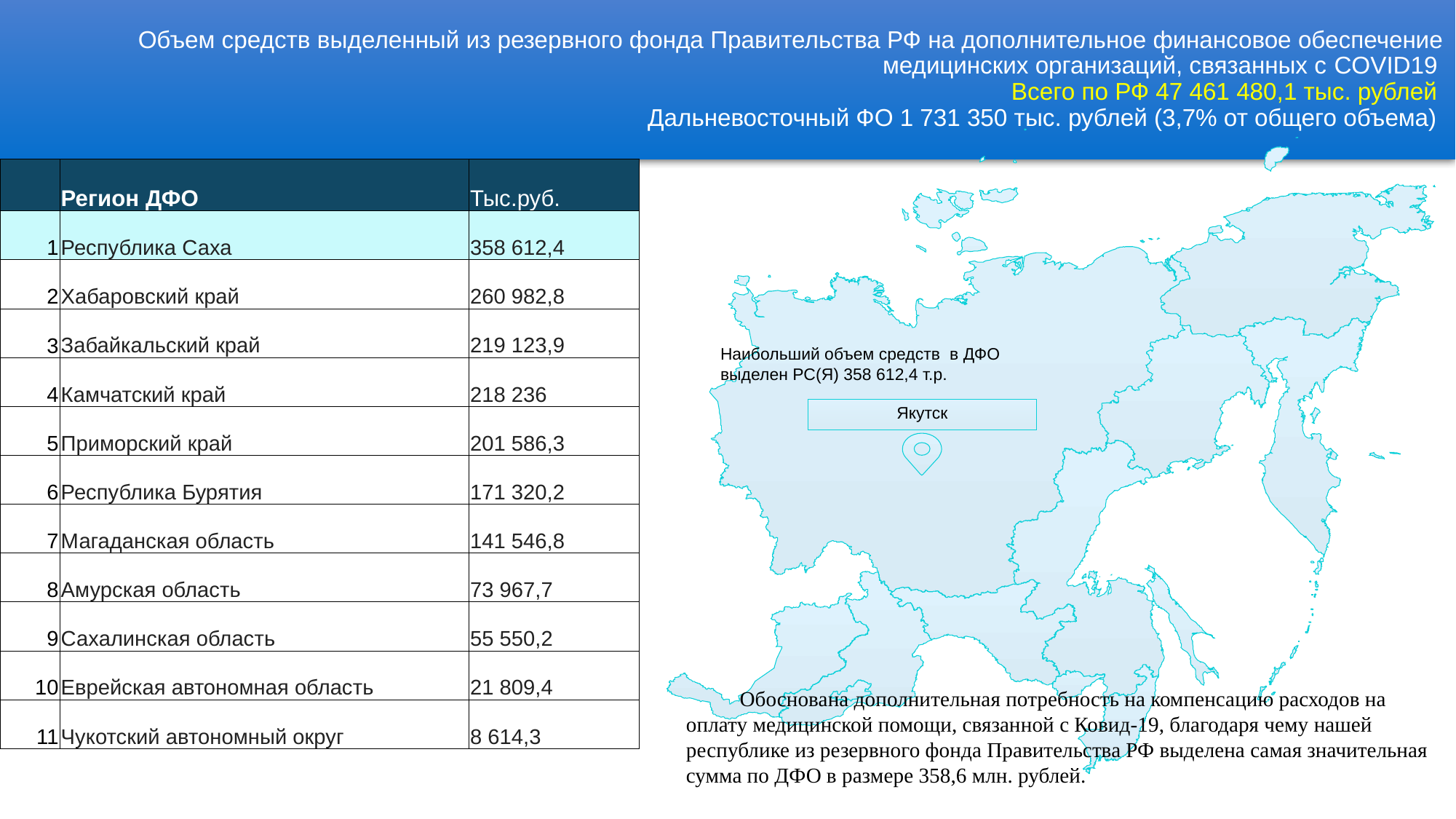

# Объем средств выделенный из резервного фонда Правительства РФ на дополнительное финансовое обеспечение медицинских организаций, связанных с COVID19 Всего по РФ 47 461 480,1 тыс. рублей Дальневосточный ФО 1 731 350 тыс. рублей (3,7% от общего объема)
Наибольший объем средств  в ДФО
выделен РС(Я) 358 612,4 т.р.

Якутск

|  | Регион ДФО | Тыс.руб. |
| --- | --- | --- |
| 1 | Республика Саха | 358 612,4 |
| 2 | Хабаровский край | 260 982,8 |
| 3 | Забайкальский край | 219 123,9 |
| 4 | Камчатский край | 218 236 |
| 5 | Приморский край | 201 586,3 |
| 6 | Республика Бурятия | 171 320,2 |
| 7 | Магаданская область | 141 546,8 |
| 8 | Амурская область | 73 967,7 |
| 9 | Сахалинская область | 55 550,2 |
| 10 | Еврейская автономная область | 21 809,4 |
| 11 | Чукотский автономный округ | 8 614,3 |
Обоснована дополнительная потребность на компенсацию расходов на оплату медицинской помощи, связанной с Ковид-19, благодаря чему нашей республике из резервного фонда Правительства РФ выделена самая значительная сумма по ДФО в размере 358,6 млн. рублей.